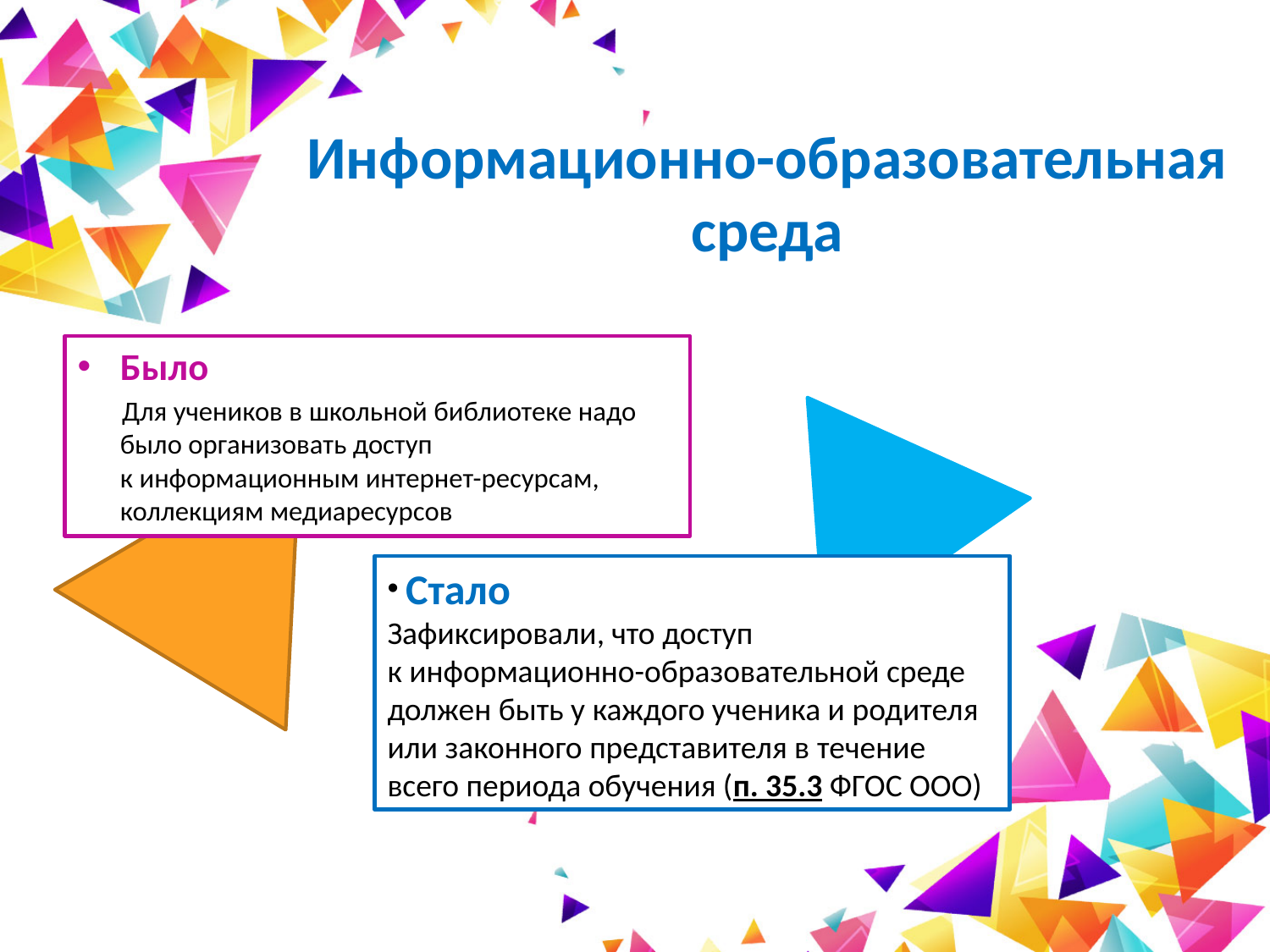

# Информационно-образовательная среда
Было
       Для учеников в школьной библиотеке надо было организовать доступ к информационным интернет-ресурсам, коллекциям медиаресурсов

 Стало
Зафиксировали, что доступ к информационно-образовательной среде должен быть у каждого ученика и родителя или законного представителя в течение всего периода обучения (п. 35.3 ФГОС ООО)